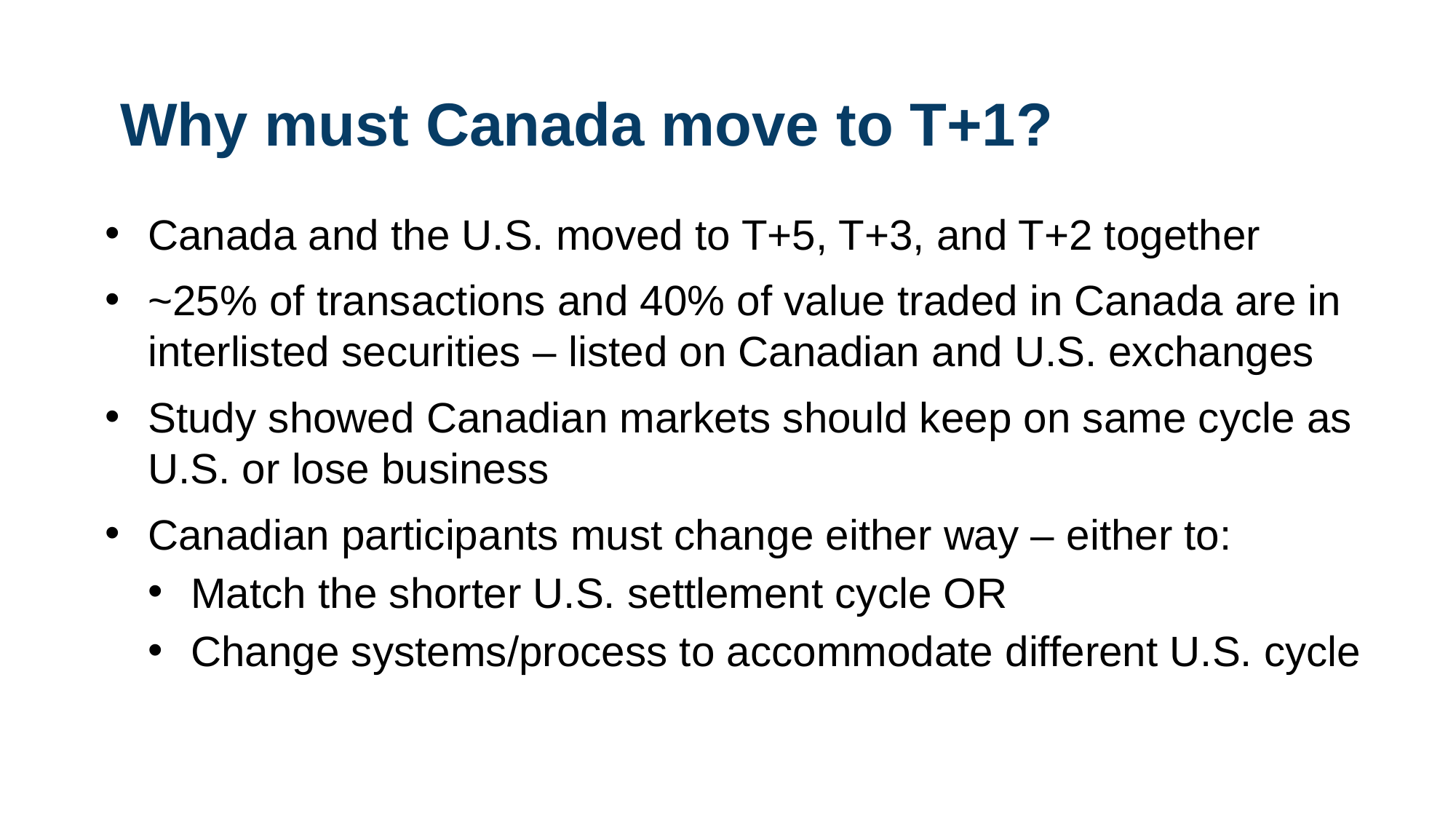

# Why must Canada move to T+1?
Canada and the U.S. moved to T+5, T+3, and T+2 together
~25% of transactions and 40% of value traded in Canada are in interlisted securities – listed on Canadian and U.S. exchanges
Study showed Canadian markets should keep on same cycle as U.S. or lose business
Canadian participants must change either way – either to:
Match the shorter U.S. settlement cycle OR
Change systems/process to accommodate different U.S. cycle